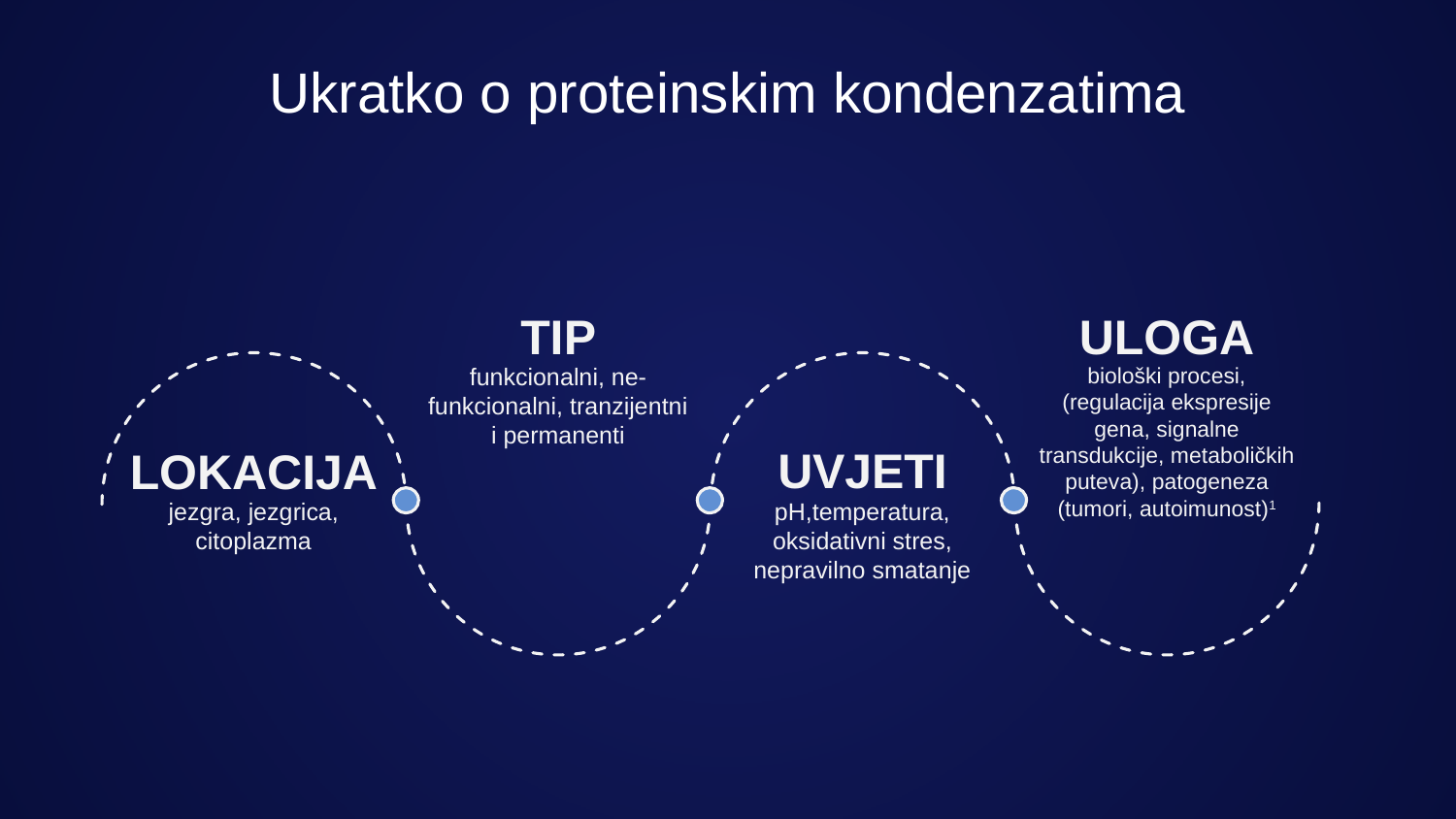

# Ukratko o proteinskim kondenzatima
TIP
funkcionalni, ne-funkcionalni, tranzijentni i permanenti
ULOGA
biološki procesi, (regulacija ekspresije gena, signalne transdukcije, metaboličkih puteva), patogeneza (tumori, autoimunost)1

UVJETI
pH,temperatura, oksidativni stres, nepravilno smatanje
LOKACIJA
jezgra, jezgrica, citoplazma